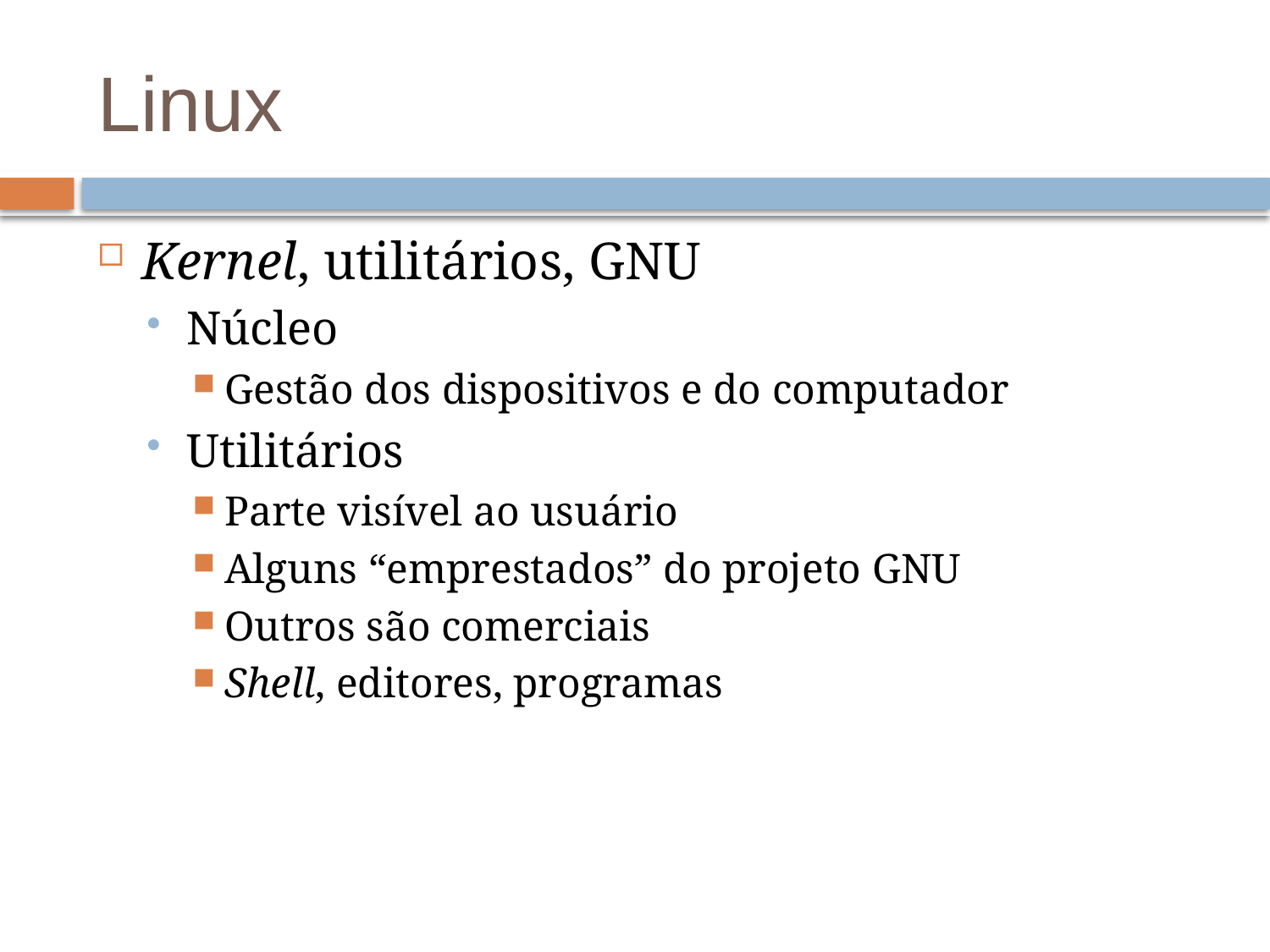

# Linux
Kernel, utilitários, GNU
Núcleo
Gestão dos dispositivos e do computador
Utilitários
Parte visível ao usuário
Alguns “emprestados” do projeto GNU
Outros são comerciais
Shell, editores, programas